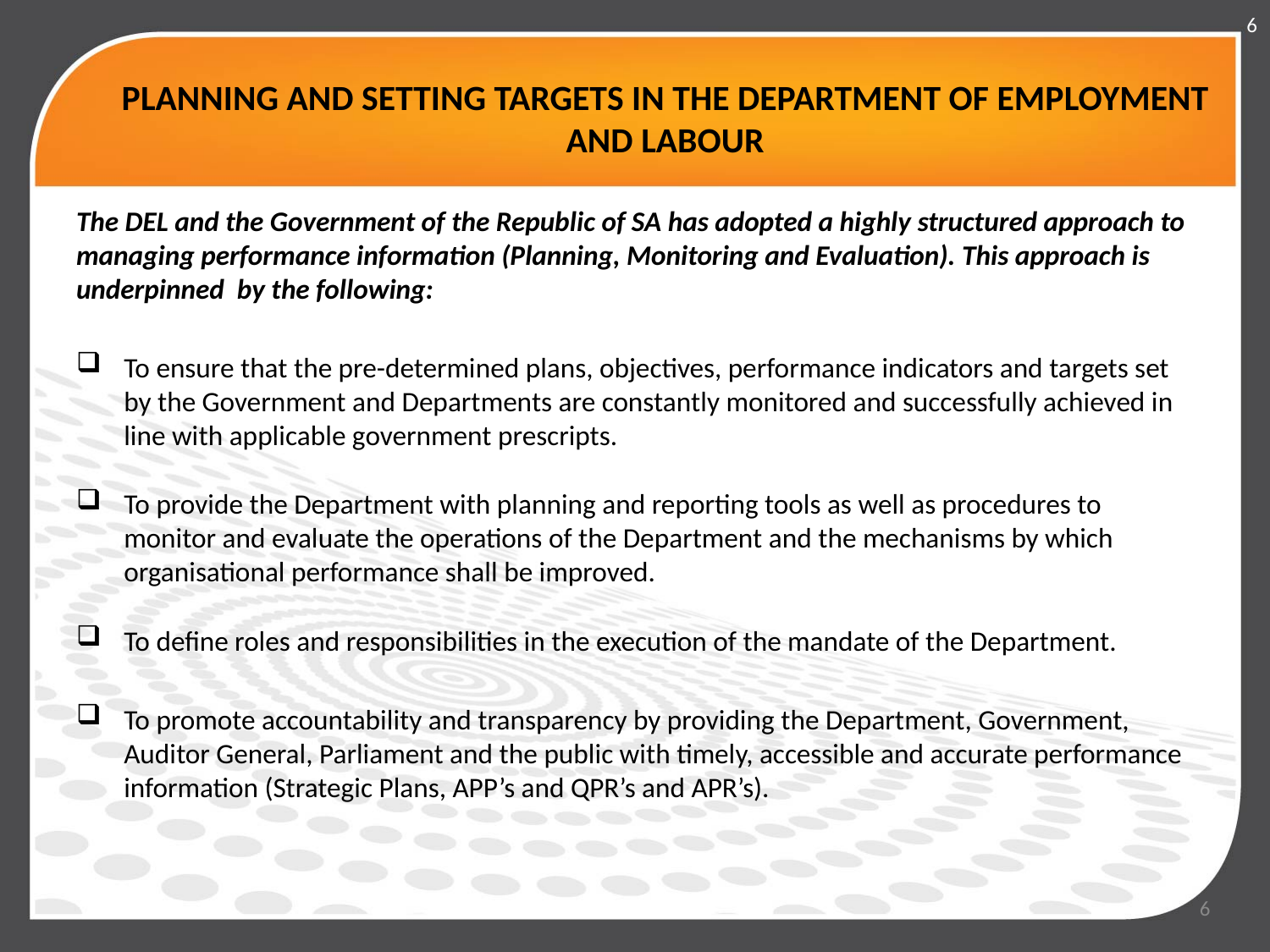

6
# PLANNING AND SETTING TARGETS IN THE DEPARTMENT OF EMPLOYMENT AND LABOUR
The DEL and the Government of the Republic of SA has adopted a highly structured approach to managing performance information (Planning, Monitoring and Evaluation). This approach is underpinned  by the following:

To ensure that the pre-determined plans, objectives, performance indicators and targets set by the Government and Departments are constantly monitored and successfully achieved in line with applicable government prescripts.

To provide the Department with planning and reporting tools as well as procedures to monitor and evaluate the operations of the Department and the mechanisms by which organisational performance shall be improved.

To define roles and responsibilities in the execution of the mandate of the Department.

To promote accountability and transparency by providing the Department, Government, Auditor General, Parliament and the public with timely, accessible and accurate performance information (Strategic Plans, APP’s and QPR’s and APR’s).

6